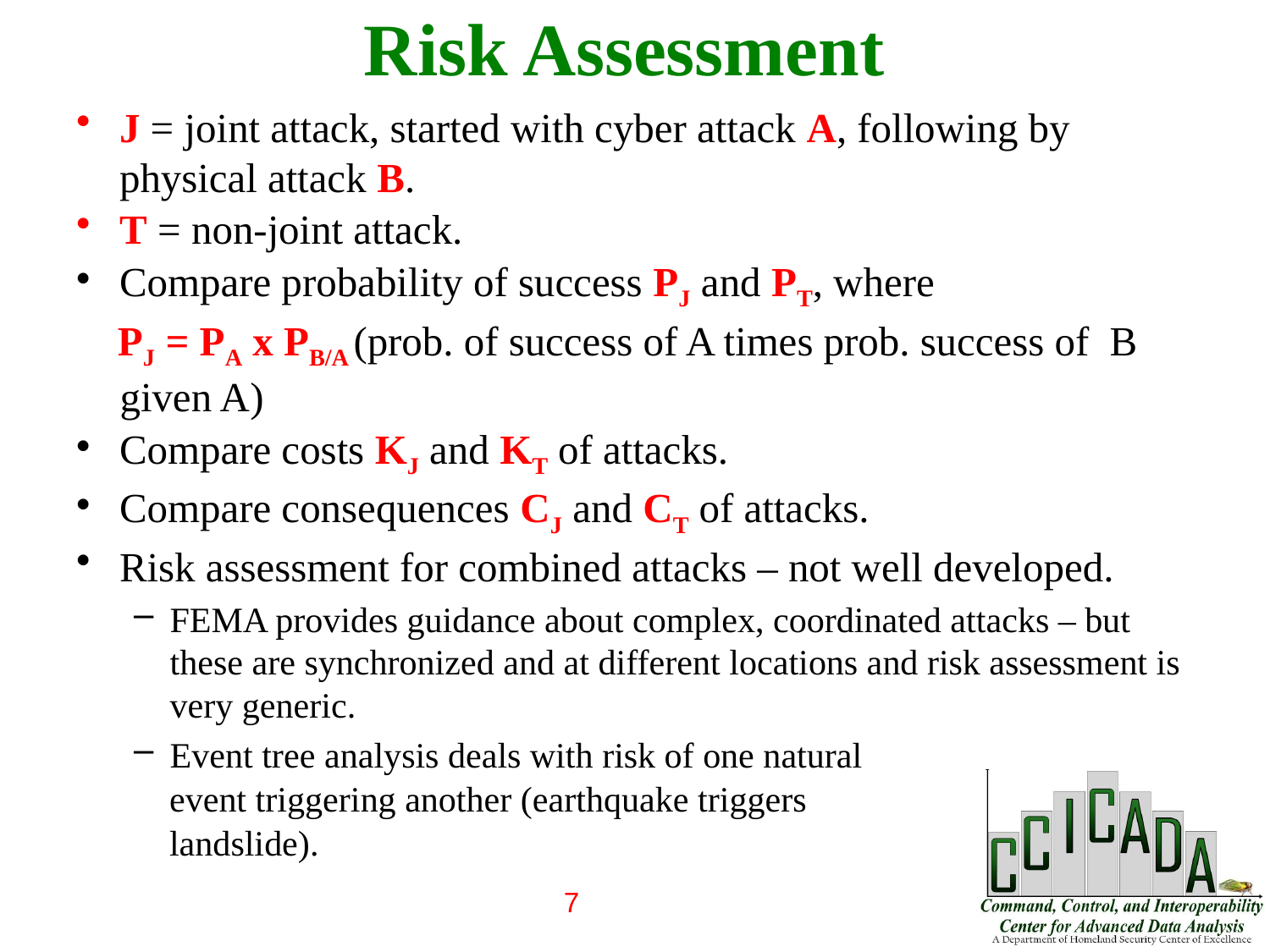

Risk Assessment
J = joint attack, started with cyber attack A, following by physical attack B.
T = non-joint attack.
Compare probability of success PJ and PT, where
    PJ = PA x PB/A (prob. of success of A times prob. success of  B given A)
Compare costs KJ and KT of attacks.
Compare consequences CJ and CT of attacks.
Risk assessment for combined attacks – not well developed.
FEMA provides guidance about complex, coordinated attacks – but these are synchronized and at different locations and risk assessment is very generic.
Event tree analysis deals with risk of one natural
    event triggering another (earthquake triggers
    landslide).

7